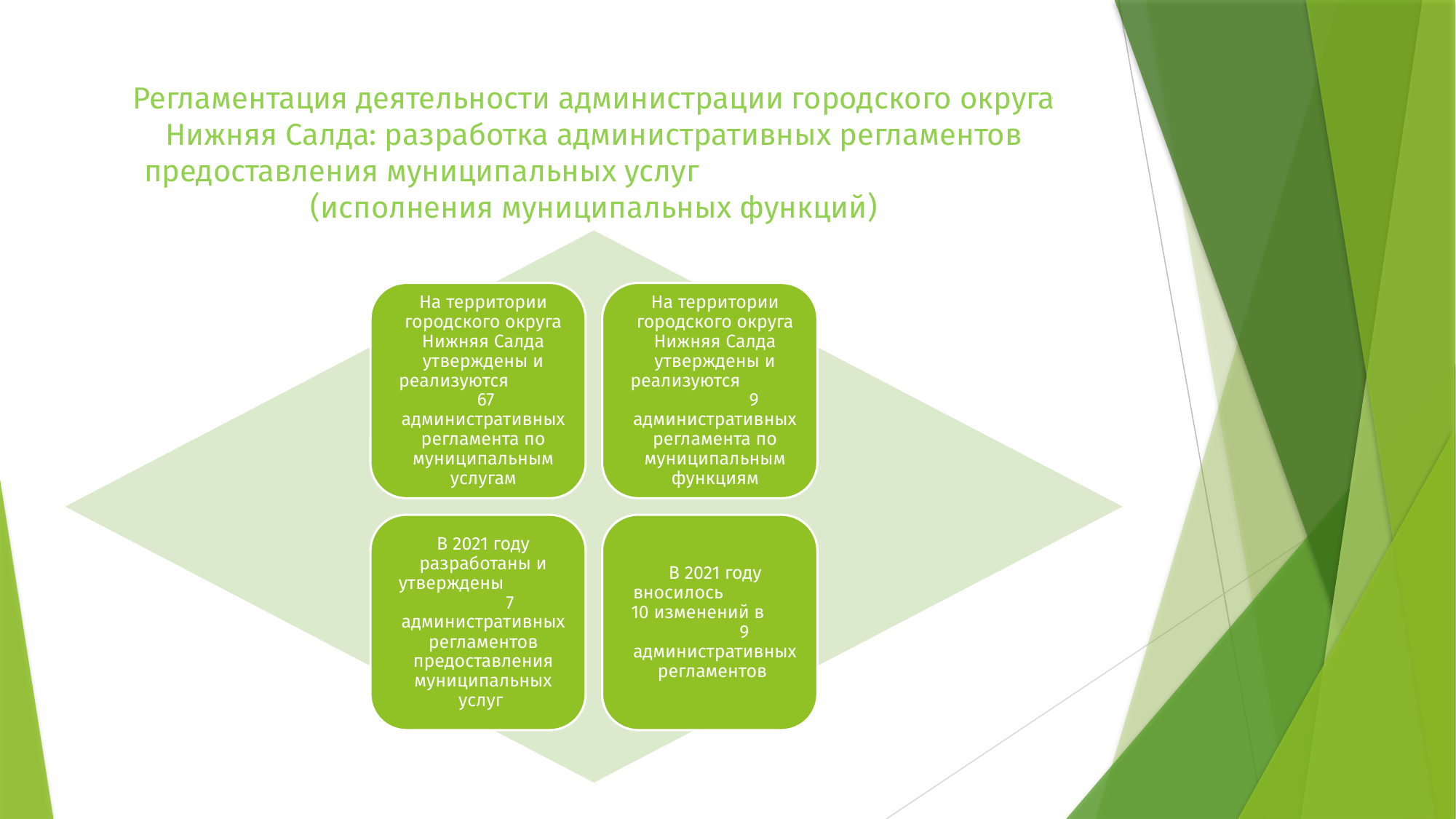

# Регламентация деятельности администрации городского округа Нижняя Салда: разработка административных регламентов предоставления муниципальных услуг                                            (исполнения муниципальных функций)
На территории городского округа Нижняя Салда утверждены и реализуются              67 административных регламента по муниципальным услугам
На территории городского округа Нижняя Салда утверждены и реализуются                             9 административных регламента по муниципальным функциям
В 2021 году разработаны и утверждены                         7 административных регламентов предоставления муниципальных услуг
В 2021 году вносилось                10 изменений в                    9 административных регламентов